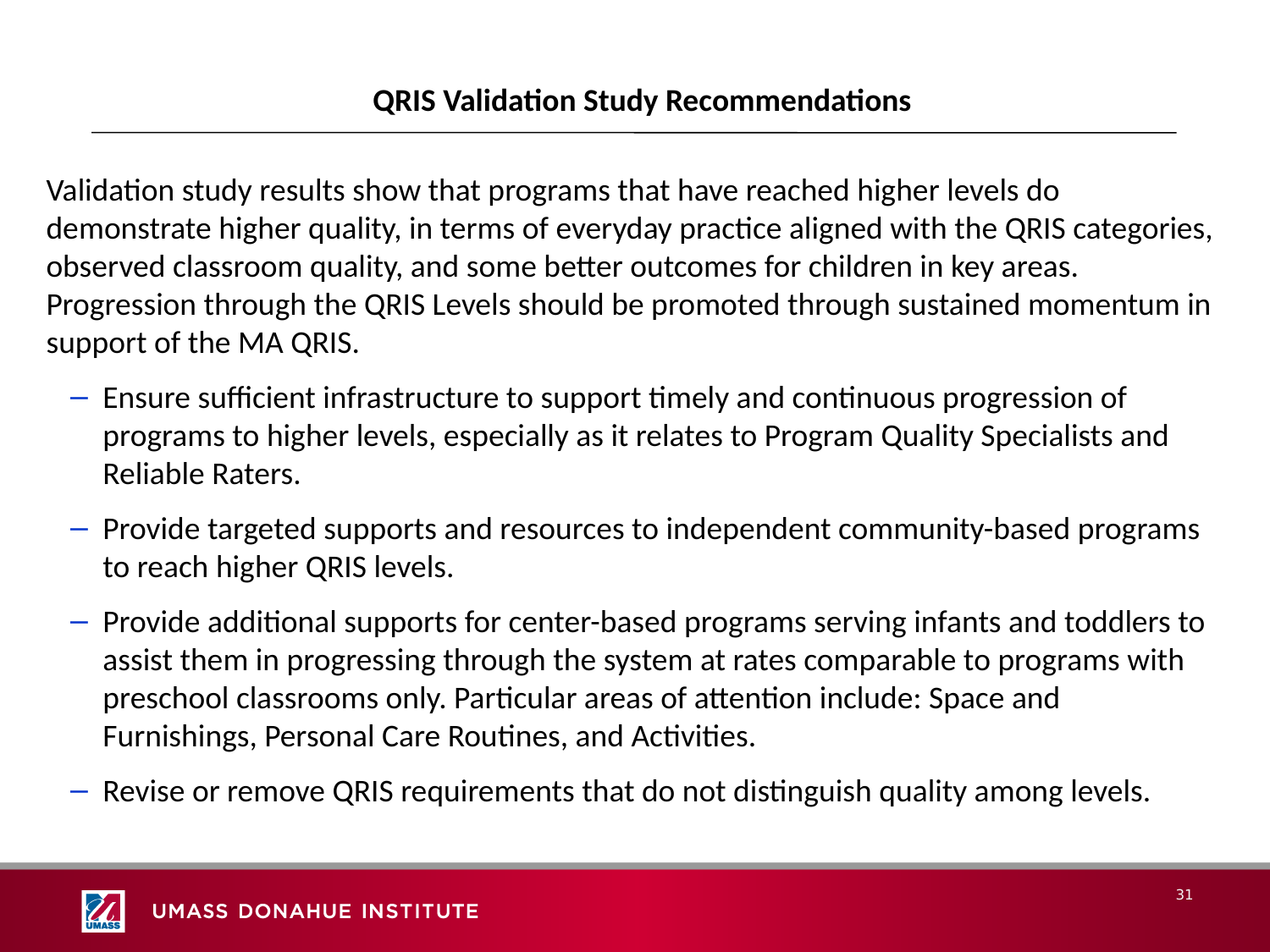

# QRIS Validation Study Recommendations
Validation study results show that programs that have reached higher levels do demonstrate higher quality, in terms of everyday practice aligned with the QRIS categories, observed classroom quality, and some better outcomes for children in key areas. Progression through the QRIS Levels should be promoted through sustained momentum in support of the MA QRIS.
Ensure sufficient infrastructure to support timely and continuous progression of programs to higher levels, especially as it relates to Program Quality Specialists and Reliable Raters.
Provide targeted supports and resources to independent community-based programs to reach higher QRIS levels.
Provide additional supports for center-based programs serving infants and toddlers to assist them in progressing through the system at rates comparable to programs with preschool classrooms only. Particular areas of attention include: Space and Furnishings, Personal Care Routines, and Activities.
Revise or remove QRIS requirements that do not distinguish quality among levels.

31